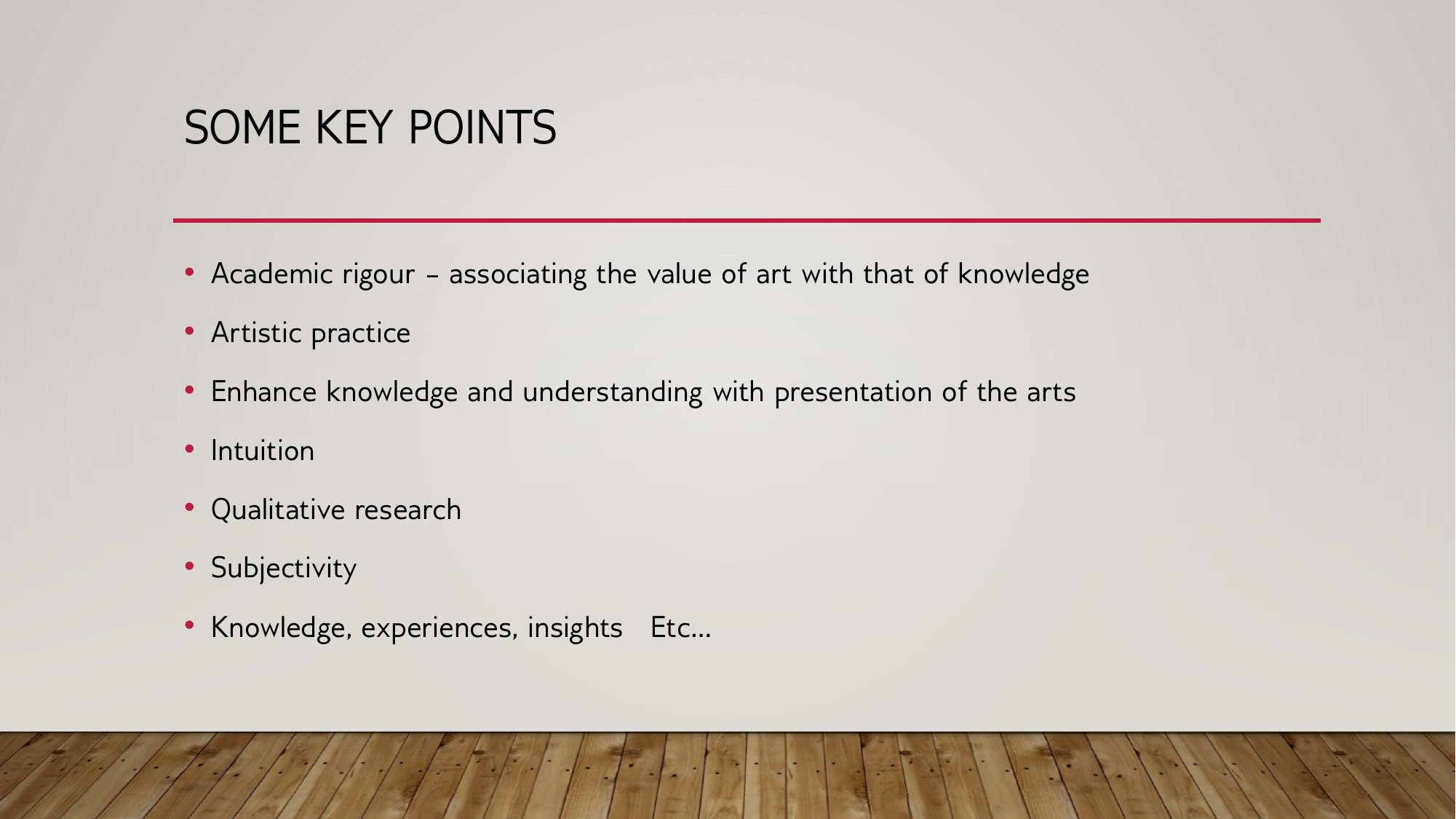

# Some key points
Academic rigour – associating the value of art with that of knowledge
Artistic practice
Enhance knowledge and understanding with presentation of the arts
Intuition
Qualitative research
Subjectivity
Knowledge, experiences, insights   Etc…